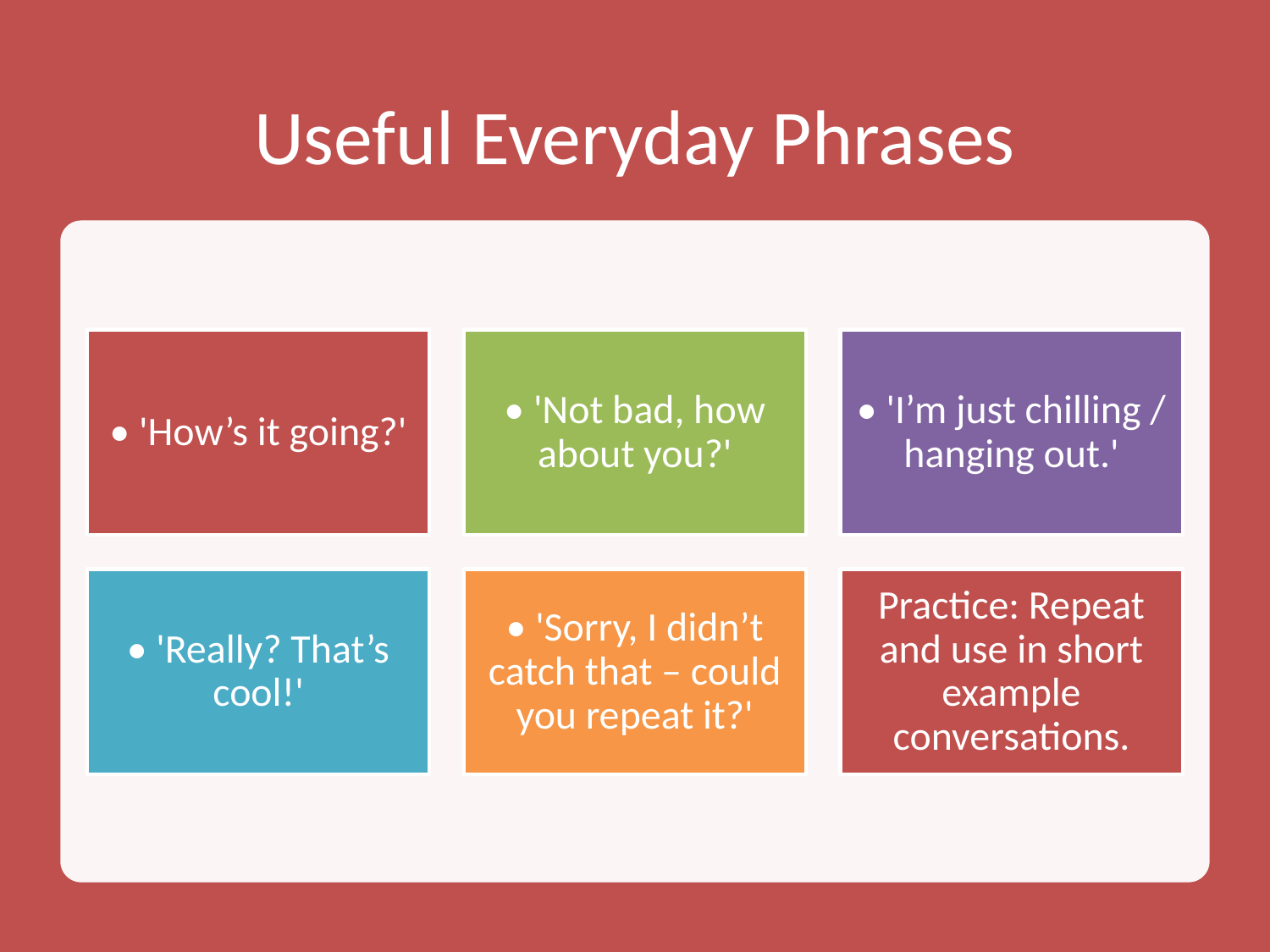

# Useful Everyday Phrases

• 'How’s it going?'
• 'Not bad, how about you?'
• 'I’m just chilling / hanging out.'
• 'Really? That’s cool!'
• 'Sorry, I didn’t catch that – could you repeat it?'
Practice: Repeat and use in short example conversations.